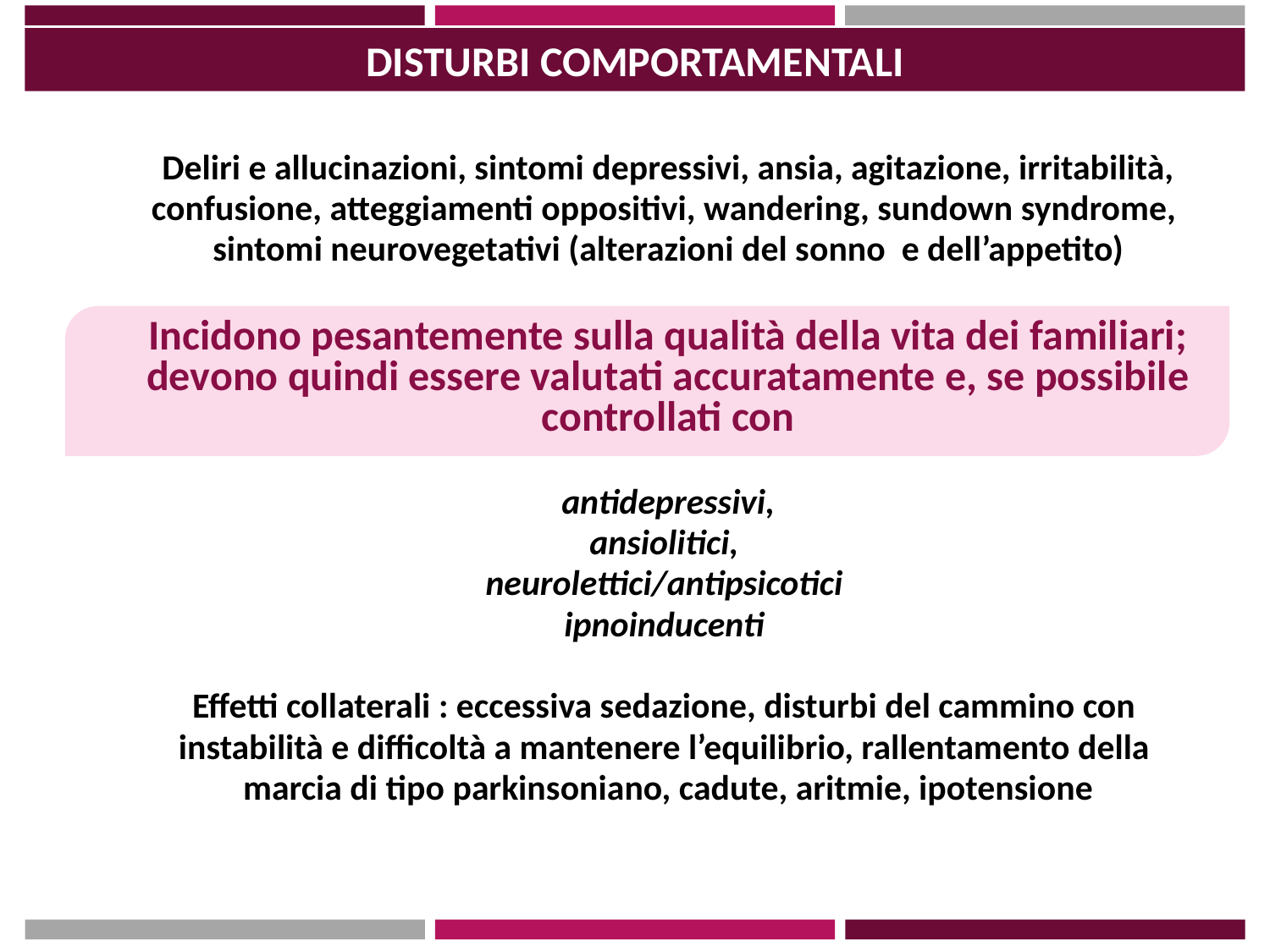

DISTURBI COMPORTAMENTALI
Deliri e allucinazioni, sintomi depressivi, ansia, agitazione, irritabilità,
confusione, atteggiamenti oppositivi, wandering, sundown syndrome,
sintomi neurovegetativi (alterazioni del sonno  e dell’appetito)

Incidono pesantemente sulla qualità della vita dei familiari; devono quindi essere valutati accuratamente e, se possibile controllati con

antidepressivi,
ansiolitici,
neurolettici/antipsicotici
ipnoinducenti

Effetti collaterali : eccessiva sedazione, disturbi del cammino con
instabilità e difficoltà a mantenere l’equilibrio, rallentamento della
marcia di tipo parkinsoniano, cadute, aritmie, ipotensione